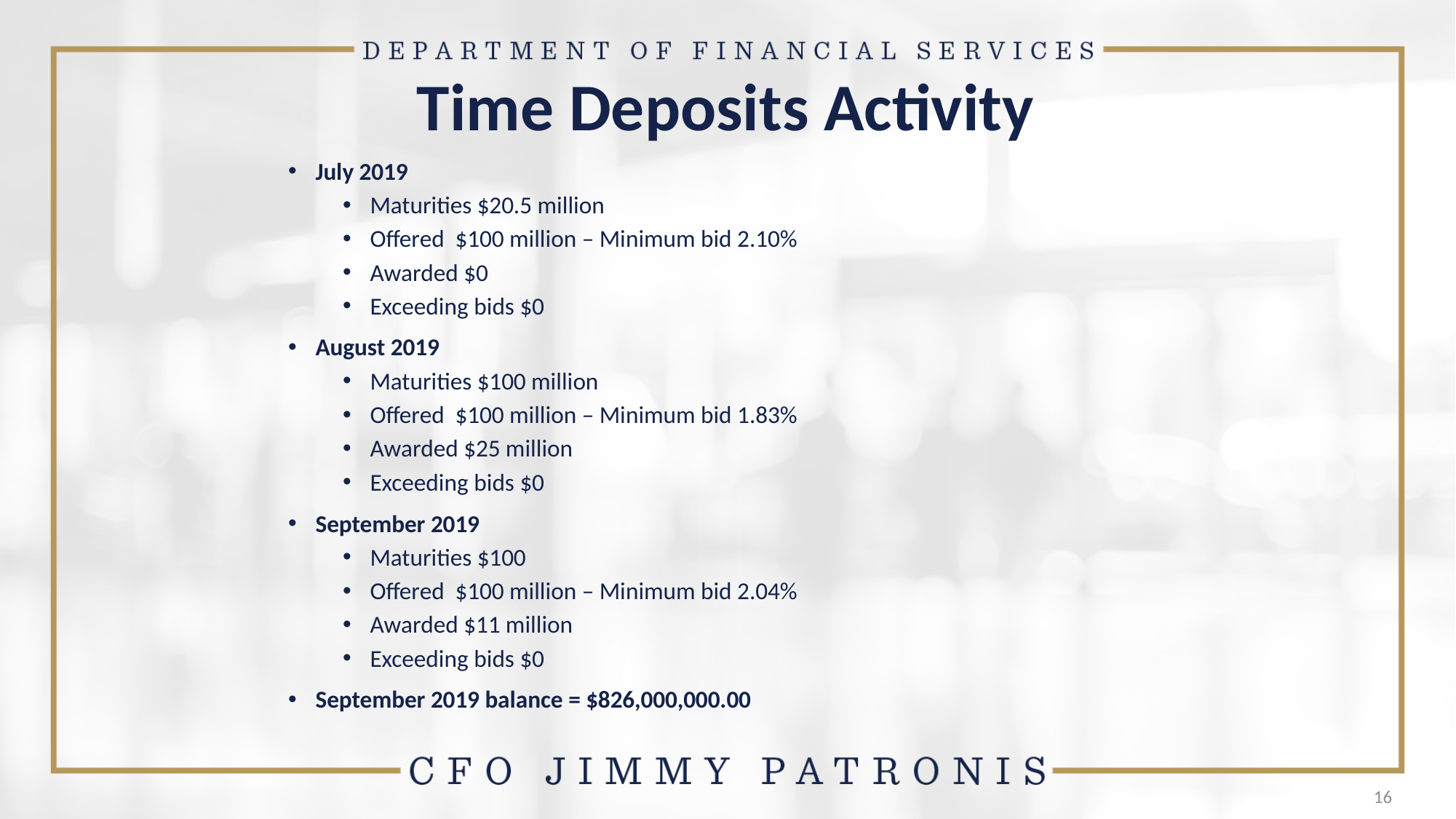

# Time Deposits Activity
July 2019
Maturities $20.5 million
Offered  $100 million – Minimum bid 2.10%
Awarded $0
Exceeding bids $0
August 2019
Maturities $100 million
Offered  $100 million – Minimum bid 1.83%
Awarded $25 million
Exceeding bids $0
September 2019
Maturities $100
Offered  $100 million – Minimum bid 2.04%
Awarded $11 million
Exceeding bids $0
September 2019 balance = $826,000,000.00
16